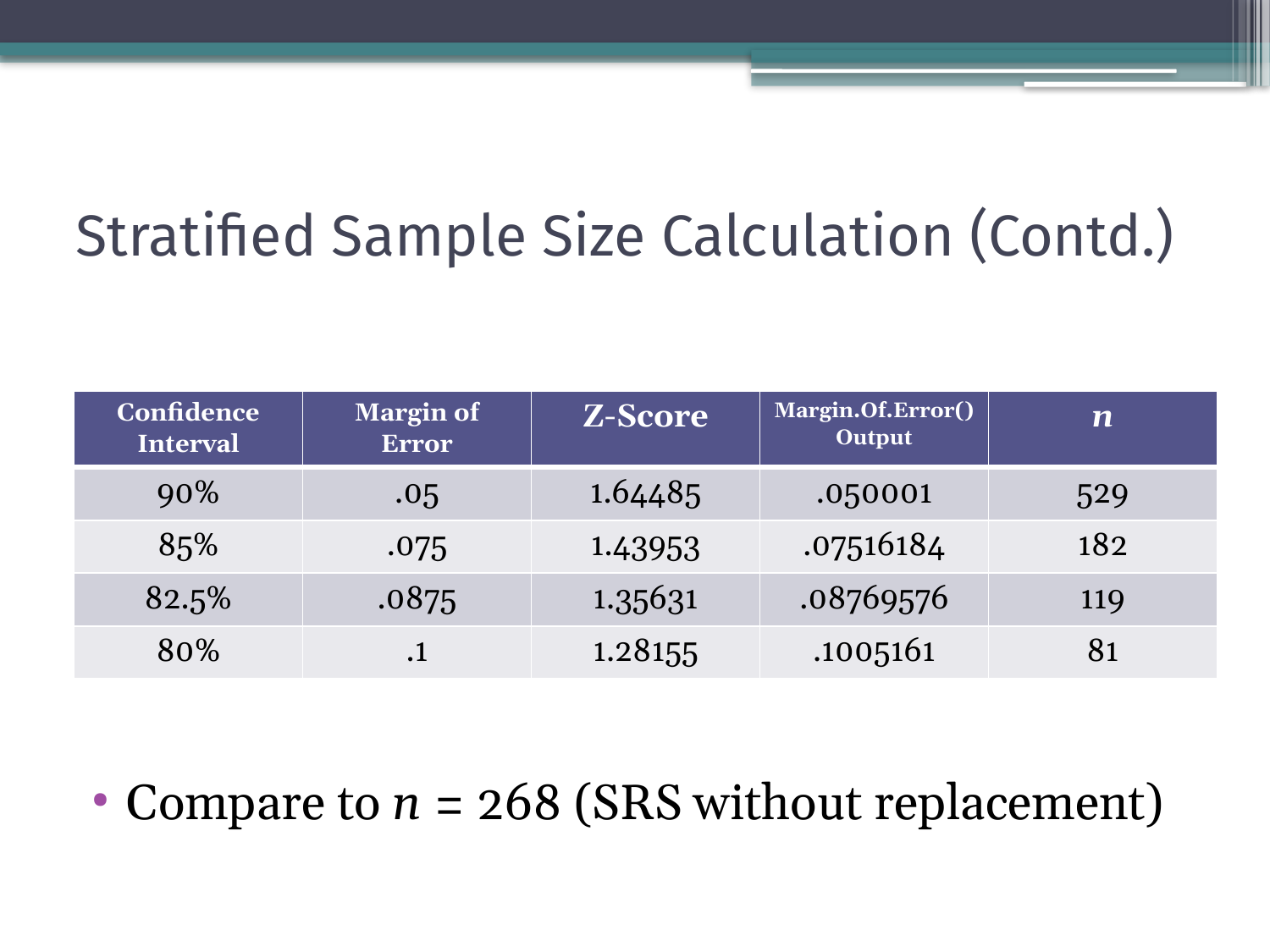

# Stratified Sample Size Calculation (Contd.)

Compare to n = 268 (SRS without replacement)
| Confidence Interval | Margin of Error | Z-Score | Margin.Of.Error() Output | n |
| --- | --- | --- | --- | --- |
| 90% | .05 | 1.64485 | .050001 | 529 |
| 85% | .075 | 1.43953 | .07516184 | 182 |
| 82.5% | .0875 | 1.35631 | .08769576 | 119 |
| 80% | .1 | 1.28155 | .1005161 | 81 |